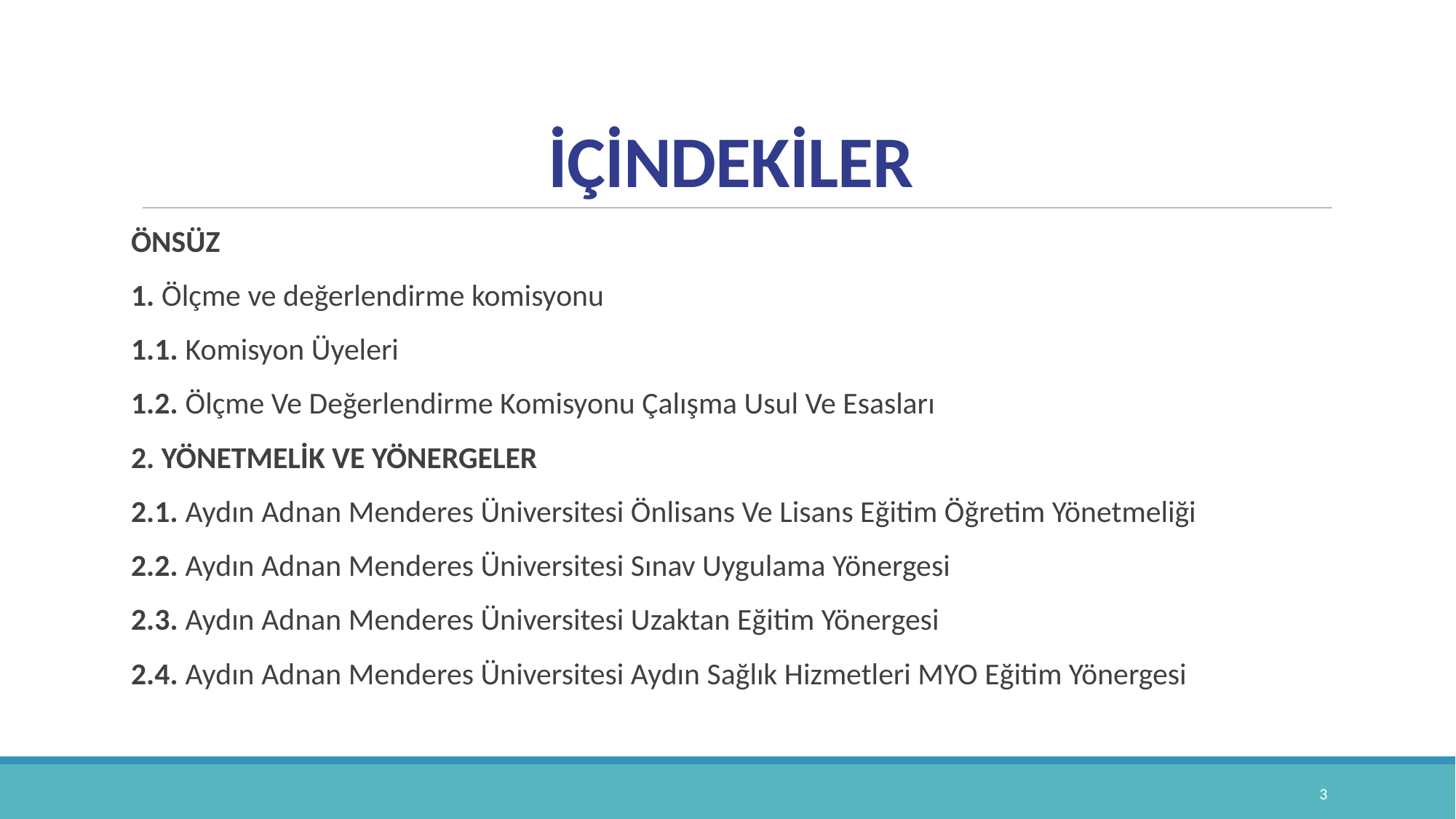

# İÇİNDEKİLER
ÖNSÜZ
1. Ölçme ve değerlendirme komisyonu
1.1. Komisyon Üyeleri
1.2. Ölçme Ve Değerlendirme Komisyonu Çalışma Usul Ve Esasları
2. YÖNETMELİK VE YÖNERGELER
2.1. Aydın Adnan Menderes Üniversitesi Önlisans Ve Lisans Eğitim Öğretim Yönetmeliği
2.2. Aydın Adnan Menderes Üniversitesi Sınav Uygulama Yönergesi
2.3. Aydın Adnan Menderes Üniversitesi Uzaktan Eğitim Yönergesi
2.4. Aydın Adnan Menderes Üniversitesi Aydın Sağlık Hizmetleri MYO Eğitim Yönergesi

3